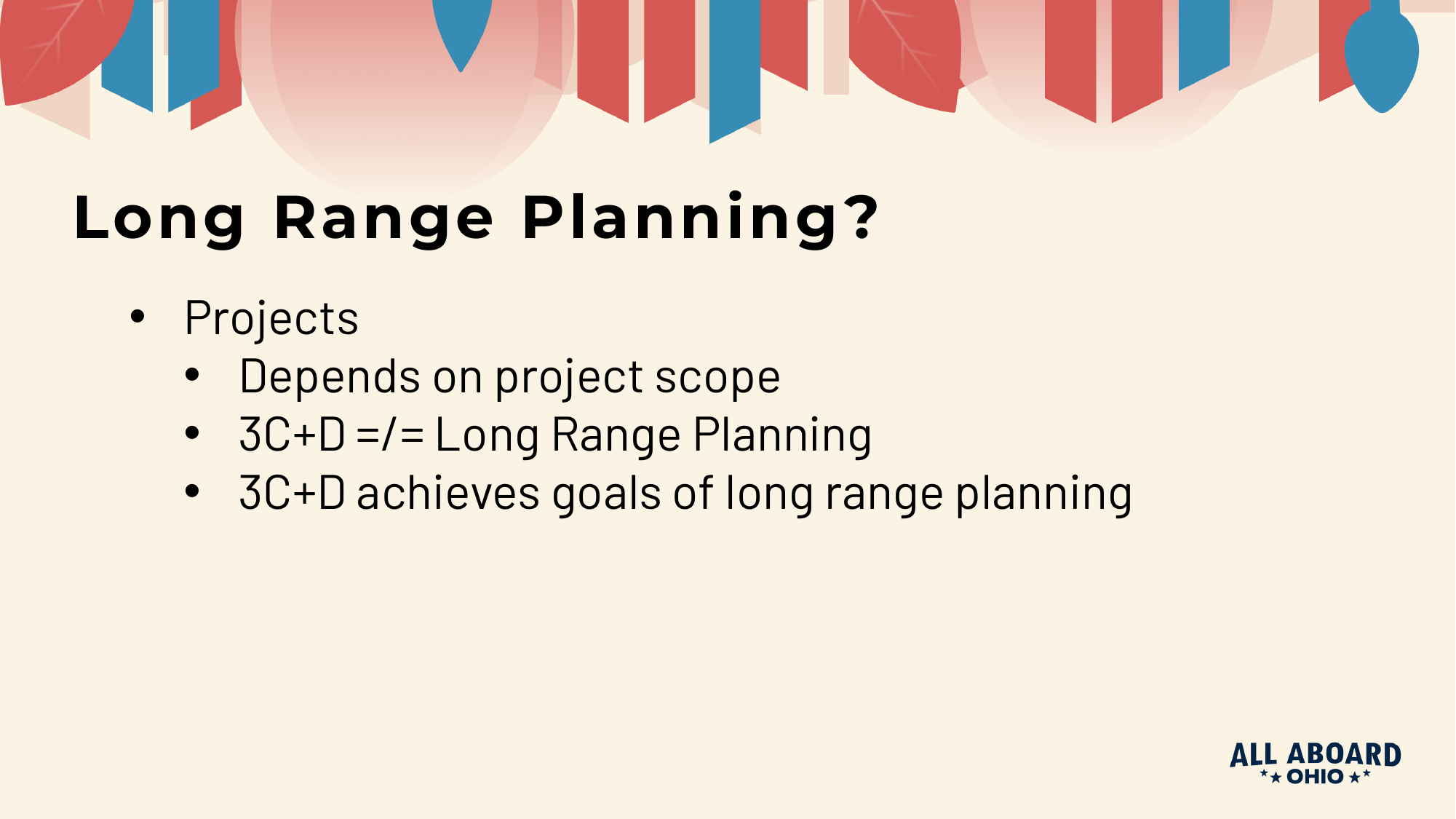

# Long Range Planning?
Projects
Depends on project scope
3C+D =/= Long Range Planning
3C+D achieves goals of long range planning